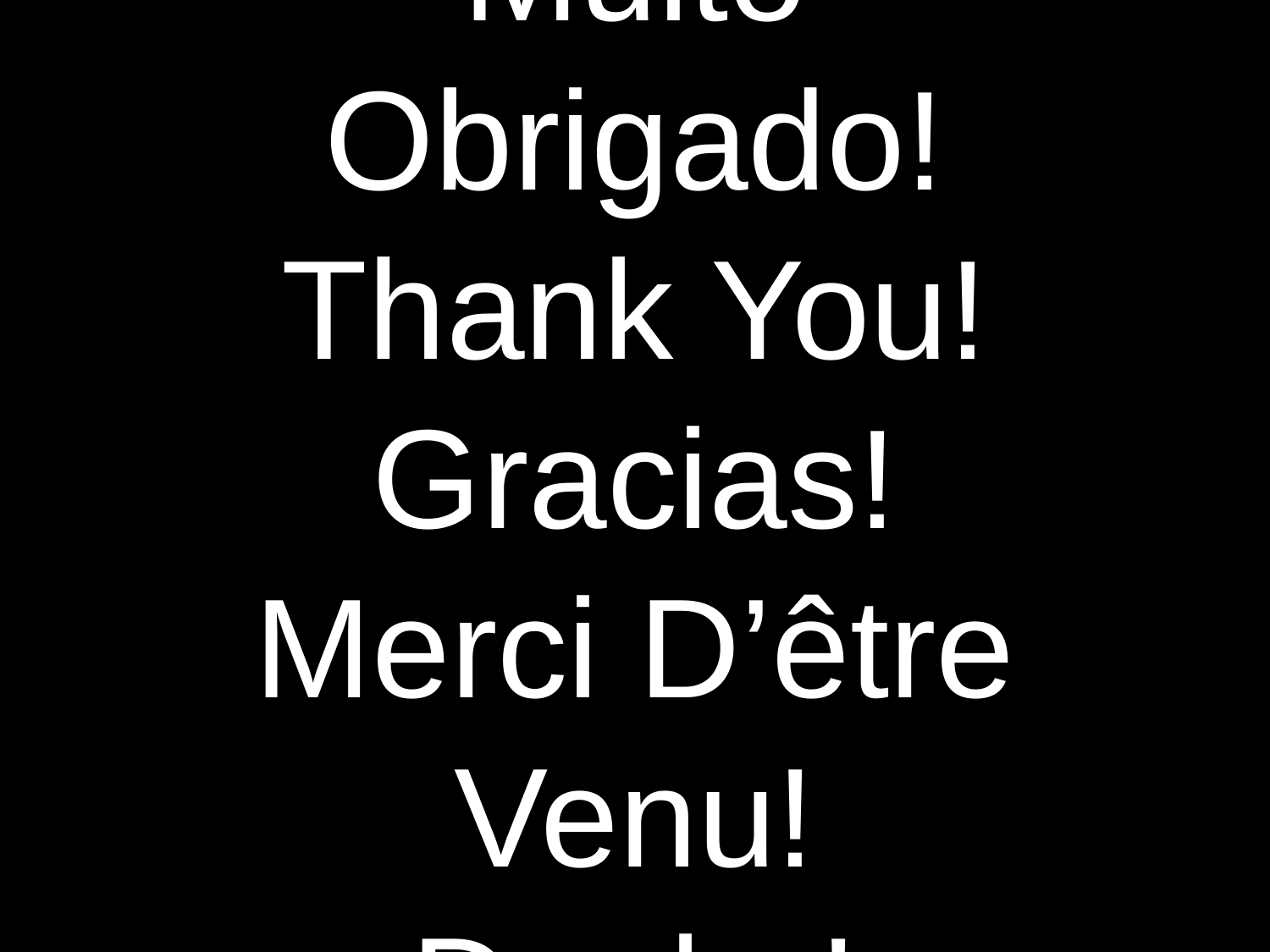

# Muito Obrigado! Thank You! Gracias! Merci D’être Venu! Danke!